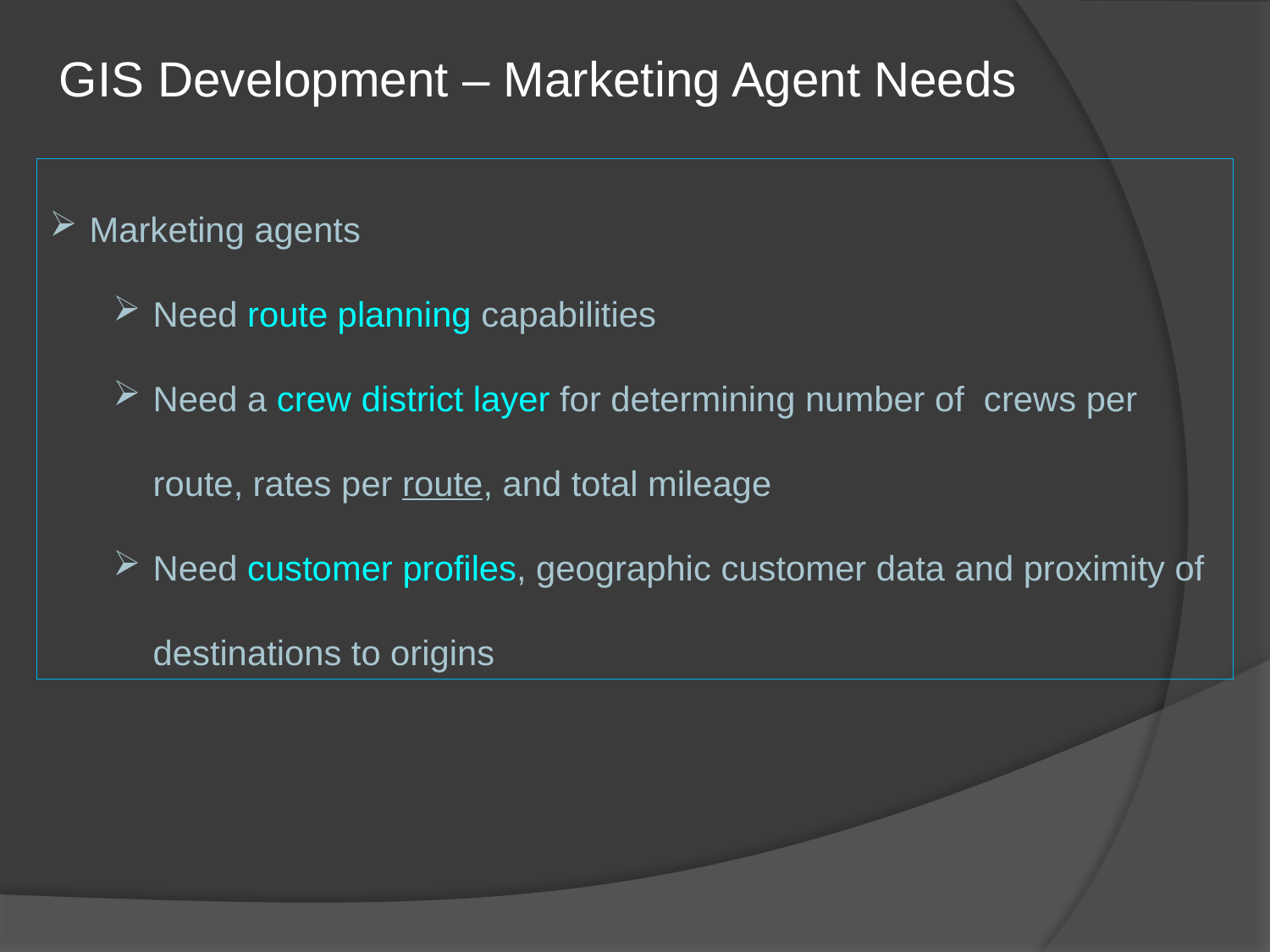

# GIS Development – Marketing Agent Needs
Marketing agents
Need route planning capabilities
Need a crew district layer for determining number of  crews per route, rates per route, and total mileage
Need customer profiles, geographic customer data and proximity of destinations to origins